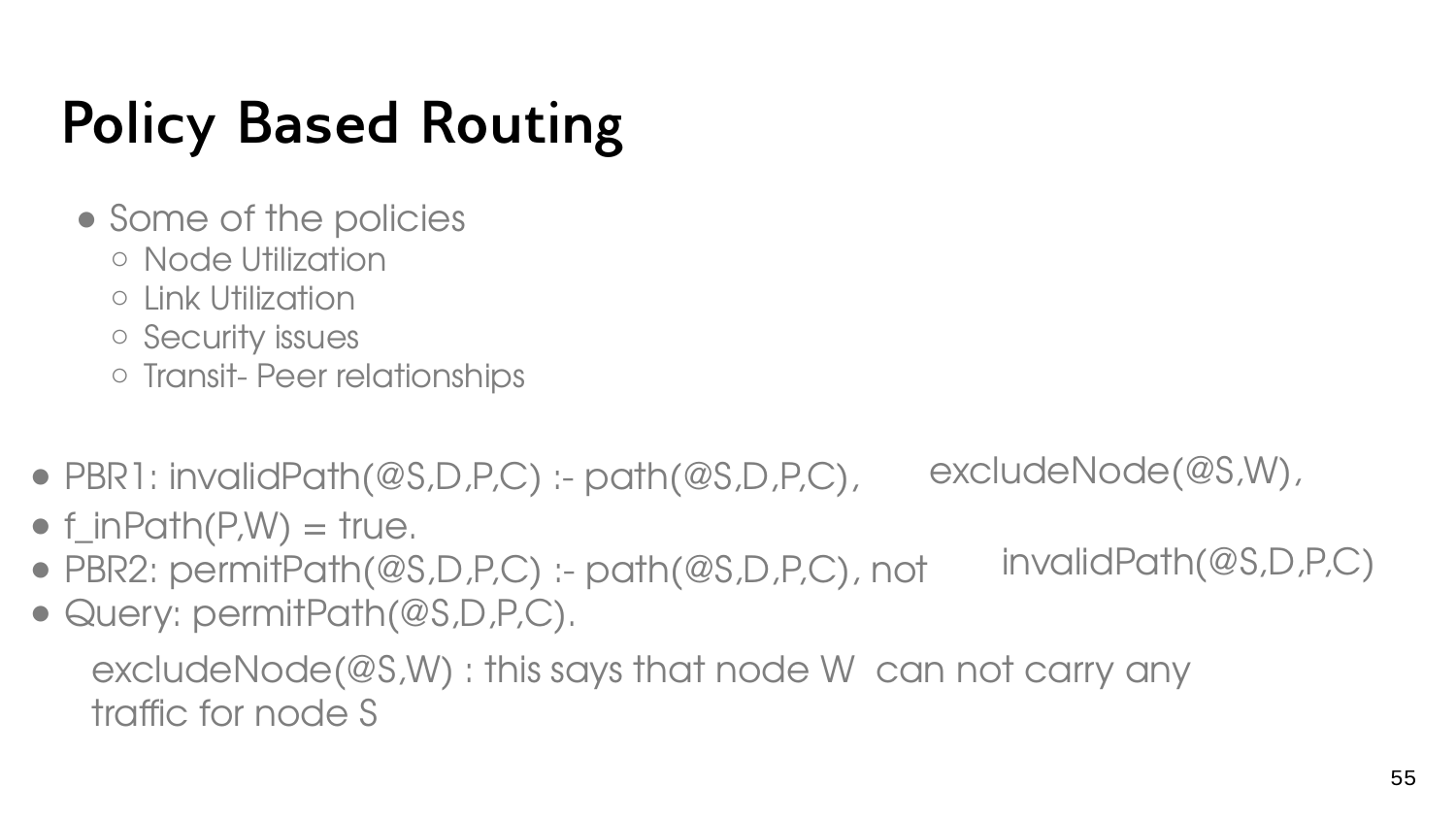

Policy Based Routing
Some of the policies
Node Utilization
Link Utilization
Security issues
Transit- Peer relationships
PBR1: invalidPath(@S,D,P,C) :- path(@S,D,P,C),
f_inPath(P,W) = true.
PBR2: permitPath(@S,D,P,C) :- path(@S,D,P,C), not
Query: permitPath(@S,D,P,C).

 excludeNode(@S,W),
invalidPath(@S,D,P,C)
excludeNode(@S,W) : this says that node W  can not carry any traffic for node S
55